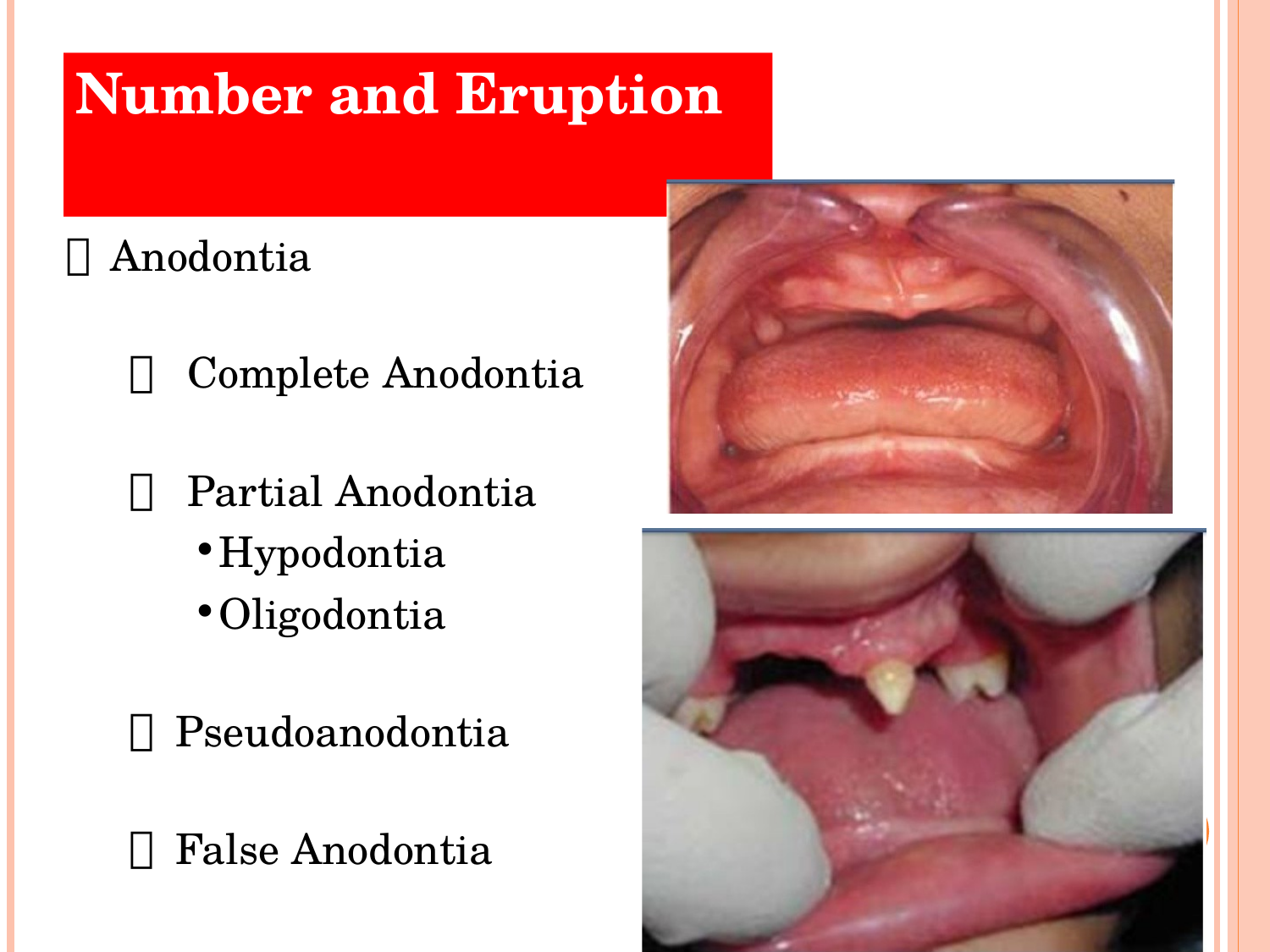

# Number and Eruption

Anodontia

Complete Anodontia

Partial Anodontia
Hypodontia
Oligodontia

Pseudoanodontia

False Anodontia